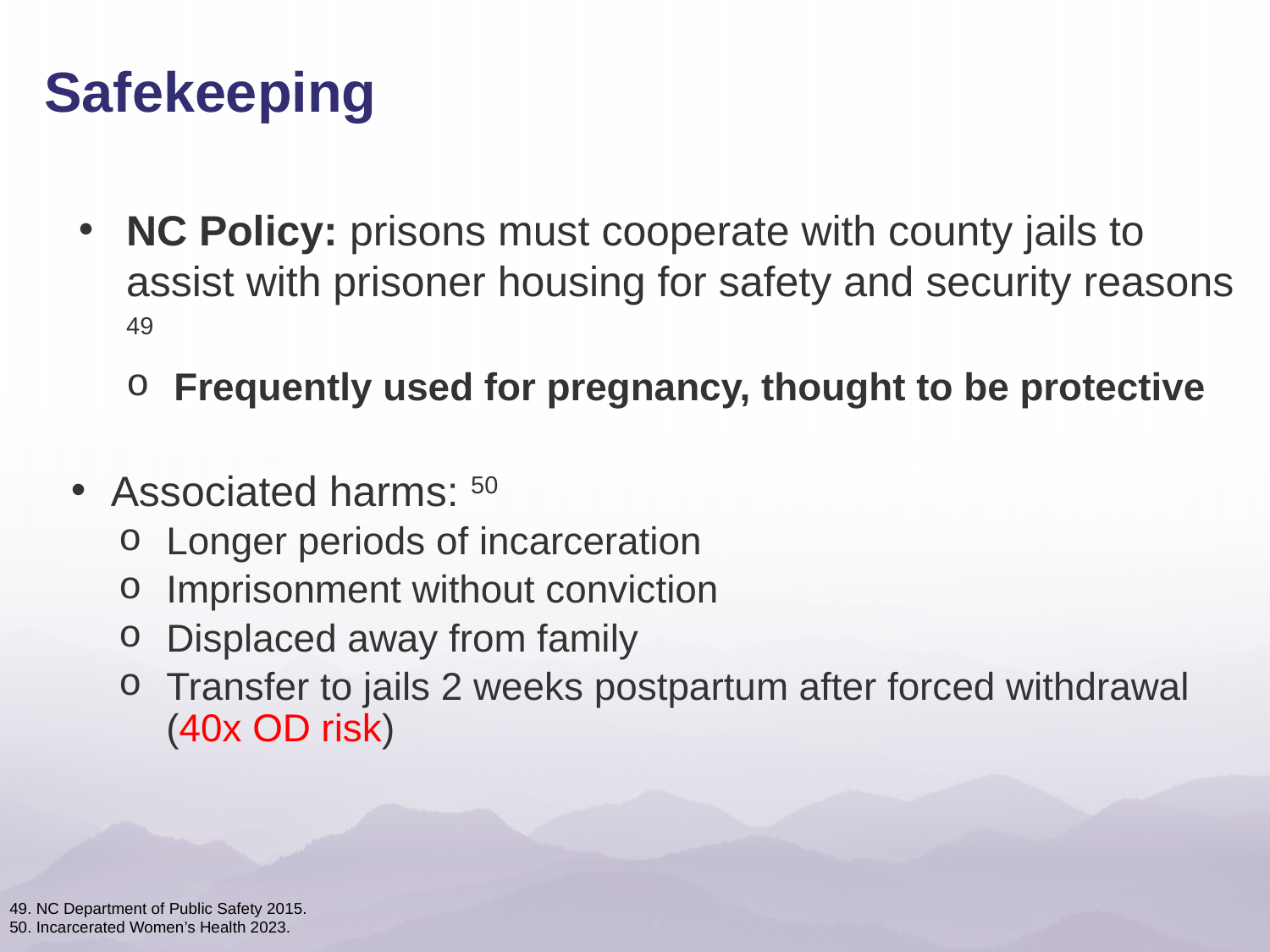

Safekeeping
NC Policy: prisons must cooperate with county jails to assist with prisoner housing for safety and security reasons 49
Frequently used for pregnancy, thought to be protective

Associated harms: 50
Longer periods of incarceration
Imprisonment without conviction
Displaced away from family
Transfer to jails 2 weeks postpartum after forced withdrawal (40x OD risk)
49. NC Department of Public Safety 2015.
50. Incarcerated Women’s Health 2023.